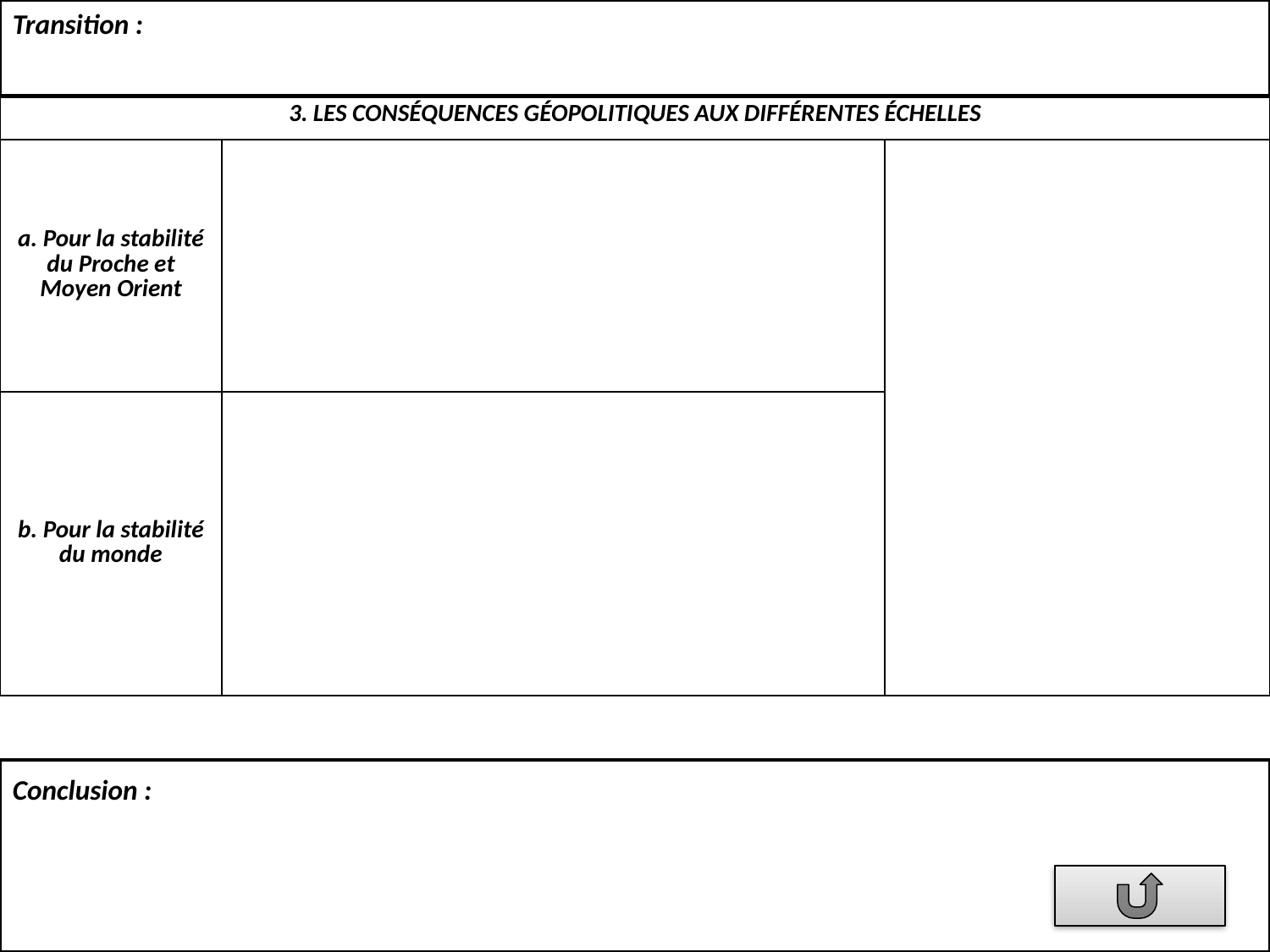

Transition :
| 3. LES CONSÉQUENCES GÉOPOLITIQUES AUX DIFFÉRENTES ÉCHELLES |  |  |
| --- | --- | --- |
| a. Pour la stabilité du Proche et Moyen Orient |  |  |
| b. Pour la stabilité du monde |  |  |

Conclusion :